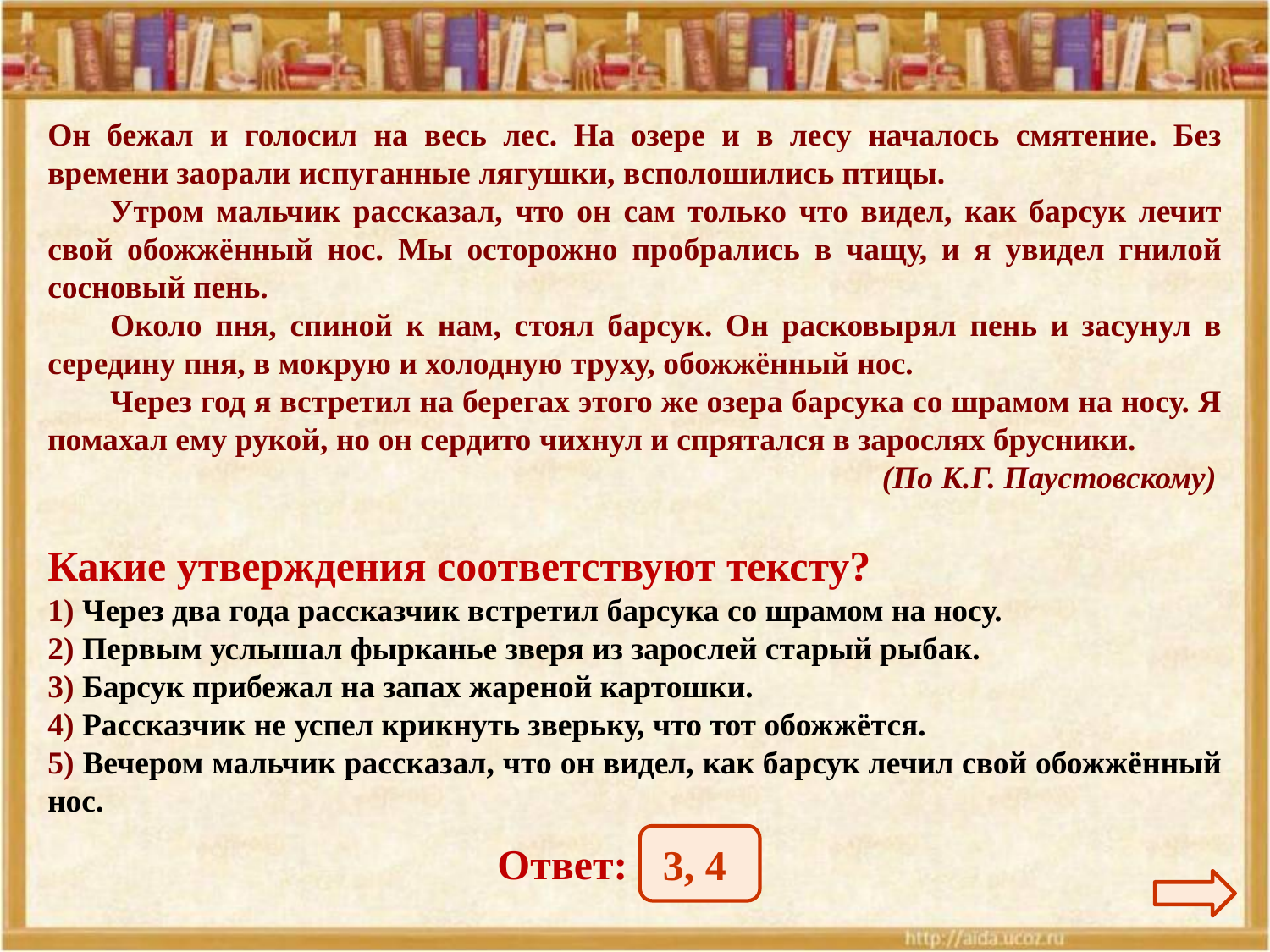

Он бежал и голосил на весь лес. На озере и в лесу началось смятение. Без времени заорали испуганные лягушки, всполошились птицы.
Утром мальчик рассказал, что он сам только что видел, как барсук лечит свой обожжённый нос. Мы осторожно пробрались в чащу, и я увидел гнилой сосновый пень.
Около пня, спиной к нам, стоял барсук. Он расковырял пень и засунул в середину пня, в мокрую и холодную труху, обожжённый нос.
Через год я встретил на берегах этого же озера барсука со шрамом на носу. Я помахал ему рукой, но он сердито чихнул и спрятался в зарослях брусники.
						         (По К.Г. Паустовскому)
Какие утверждения соответствуют тексту?
1) Через два года рассказчик встретил барсука со шрамом на носу.
2) Первым услышал фырканье зверя из зарослей старый рыбак.
3) Барсук прибежал на запах жареной картошки.
4) Рассказчик не успел крикнуть зверьку, что тот обожжётся.
5) Вечером мальчик рассказал, что он видел, как барсук лечил свой обожжённый нос.
3, 4
Ответ: